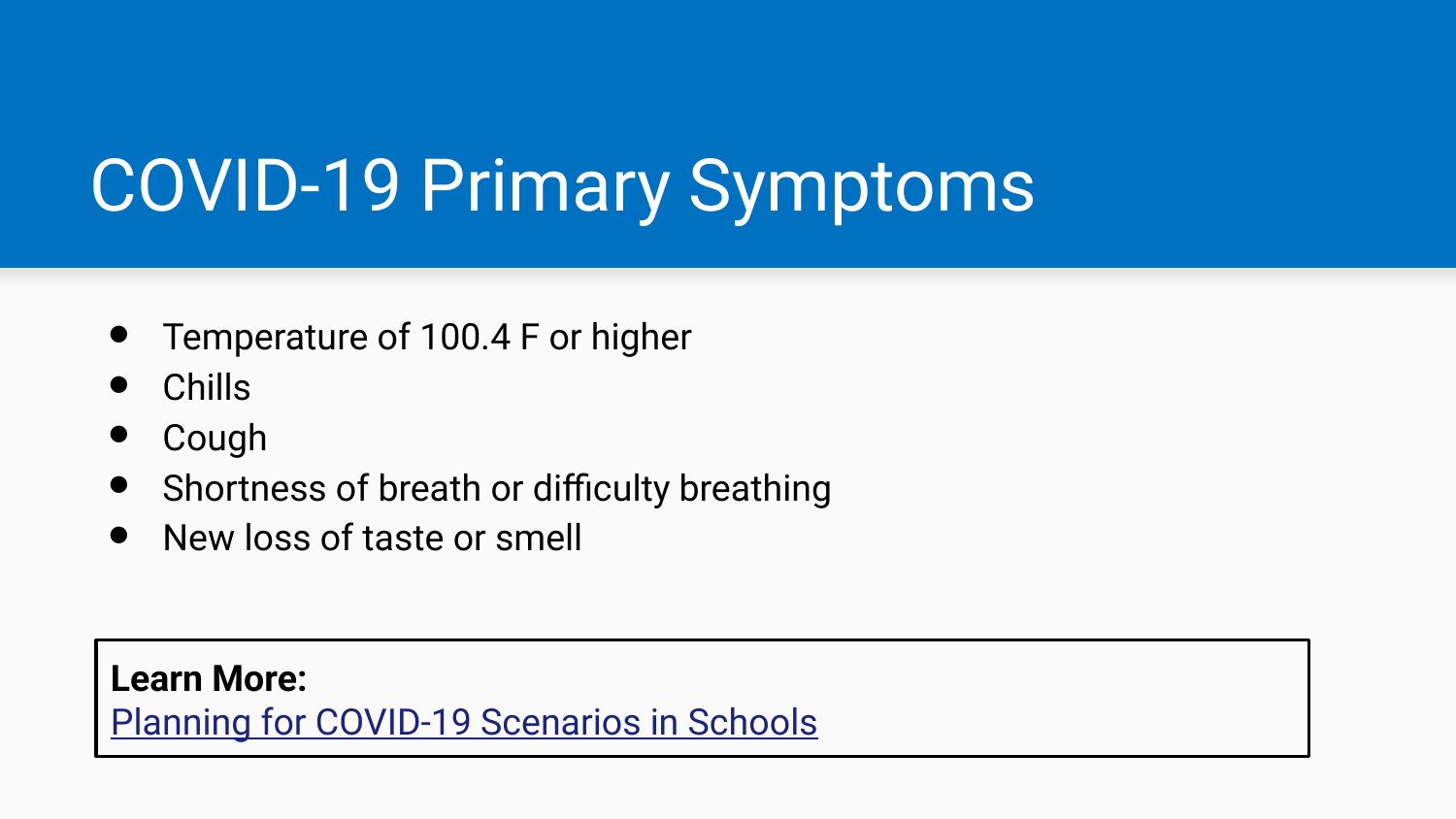

# COVID-19 Primary Symptoms
Temperature of 100.4 F or higher
Chills
Cough
Shortness of breath or difficulty breathing
New loss of taste or smell
Learn More:
Planning for COVID-19 Scenarios in Schools